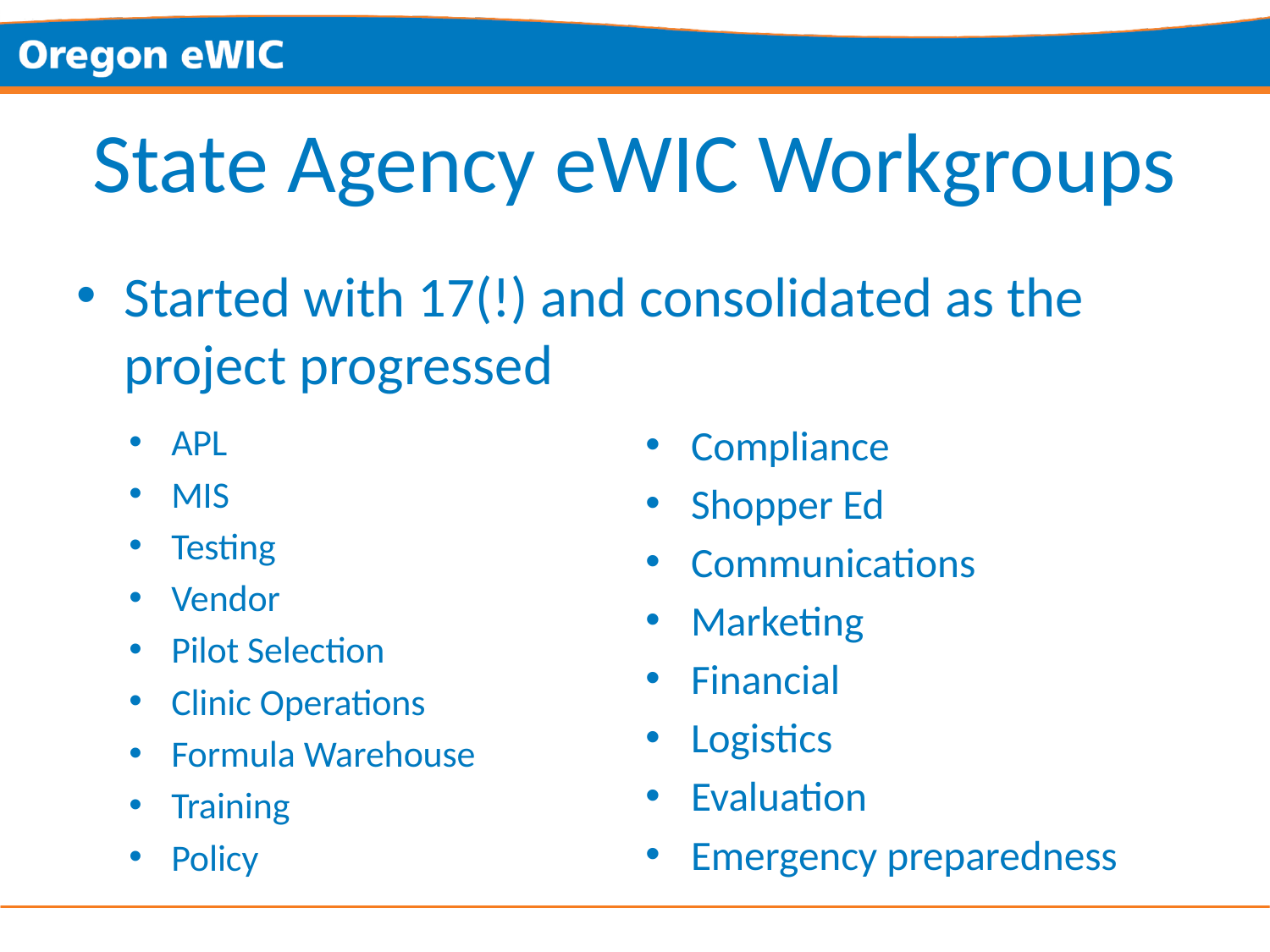

# State Agency eWIC Workgroups
Started with 17(!) and consolidated as the project progressed

APL
MIS
Testing
Vendor
Pilot Selection
Clinic Operations
Formula Warehouse
Training
Policy

Compliance
Shopper Ed
Communications
Marketing
Financial
Logistics
Evaluation
Emergency preparedness